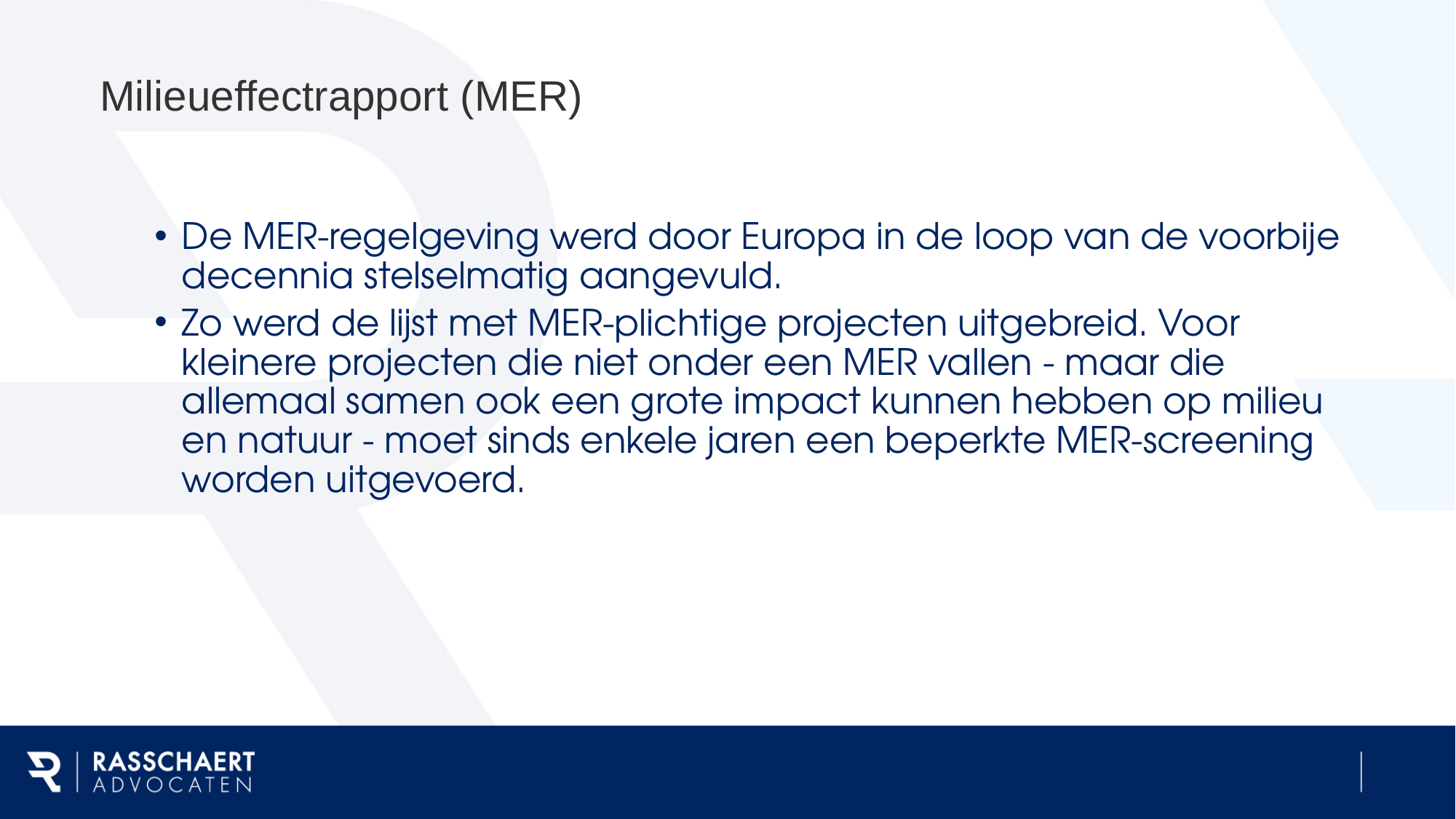

# Milieueffectrapport (MER)
De MER-regelgeving werd door Europa in de loop van de voorbije decennia stelselmatig aangevuld.
Zo werd de lijst met MER-plichtige projecten uitgebreid. Voor kleinere projecten die niet onder een MER vallen - maar die allemaal samen ook een grote impact kunnen hebben op milieu en natuur - moet sinds enkele jaren een beperkte MER-screening worden uitgevoerd.